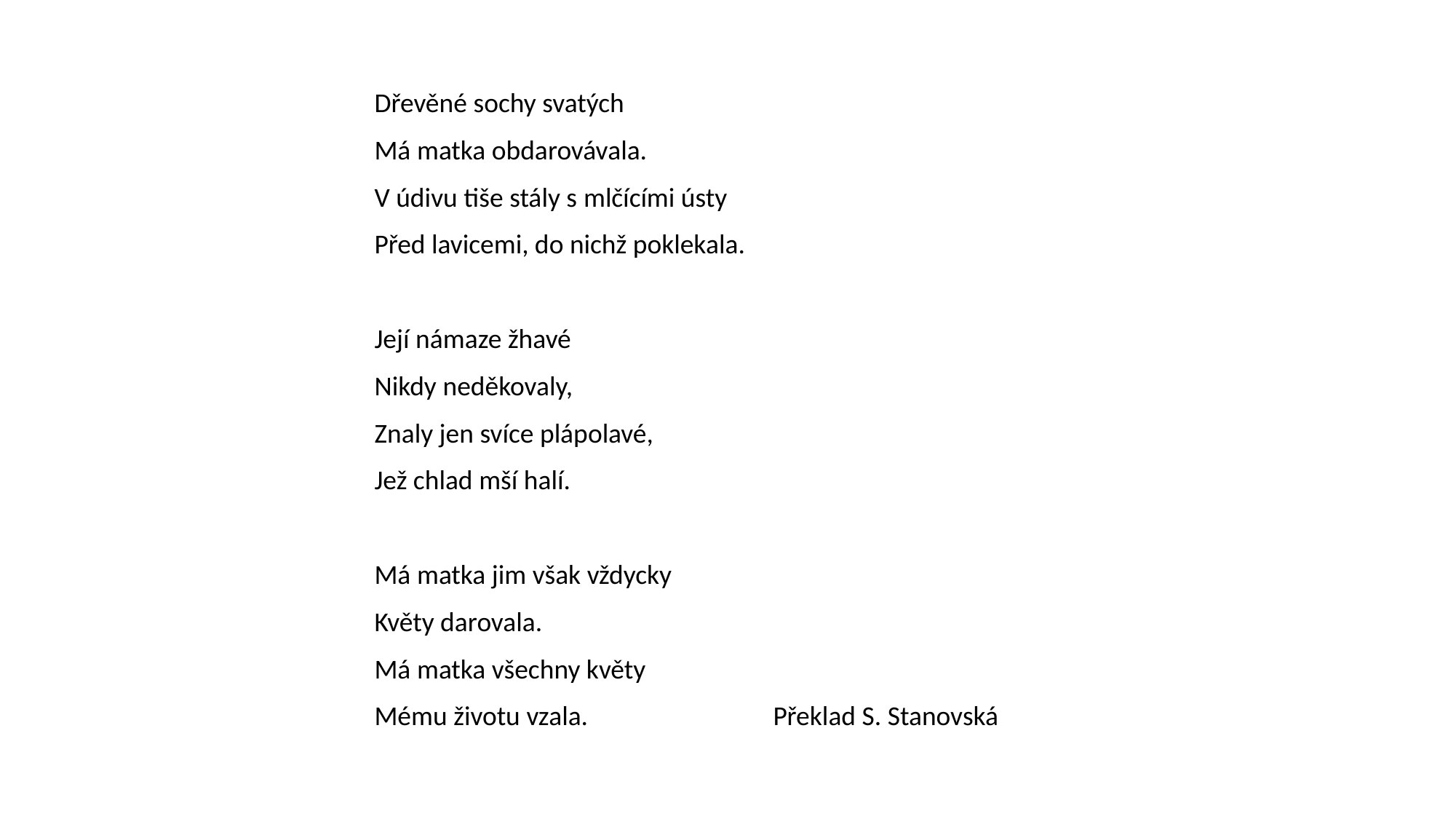

Dřevěné sochy svatých
Má matka obdarovávala.
V údivu tiše stály s mlčícími ústy
Před lavicemi, do nichž poklekala.

Její námaze žhavé
Nikdy neděkovaly,
Znaly jen svíce plápolavé,
Jež chlad mší halí.

Má matka jim však vždycky
Květy darovala.
Má matka všechny květy
Mému životu vzala.                              Překlad S. Stanovská